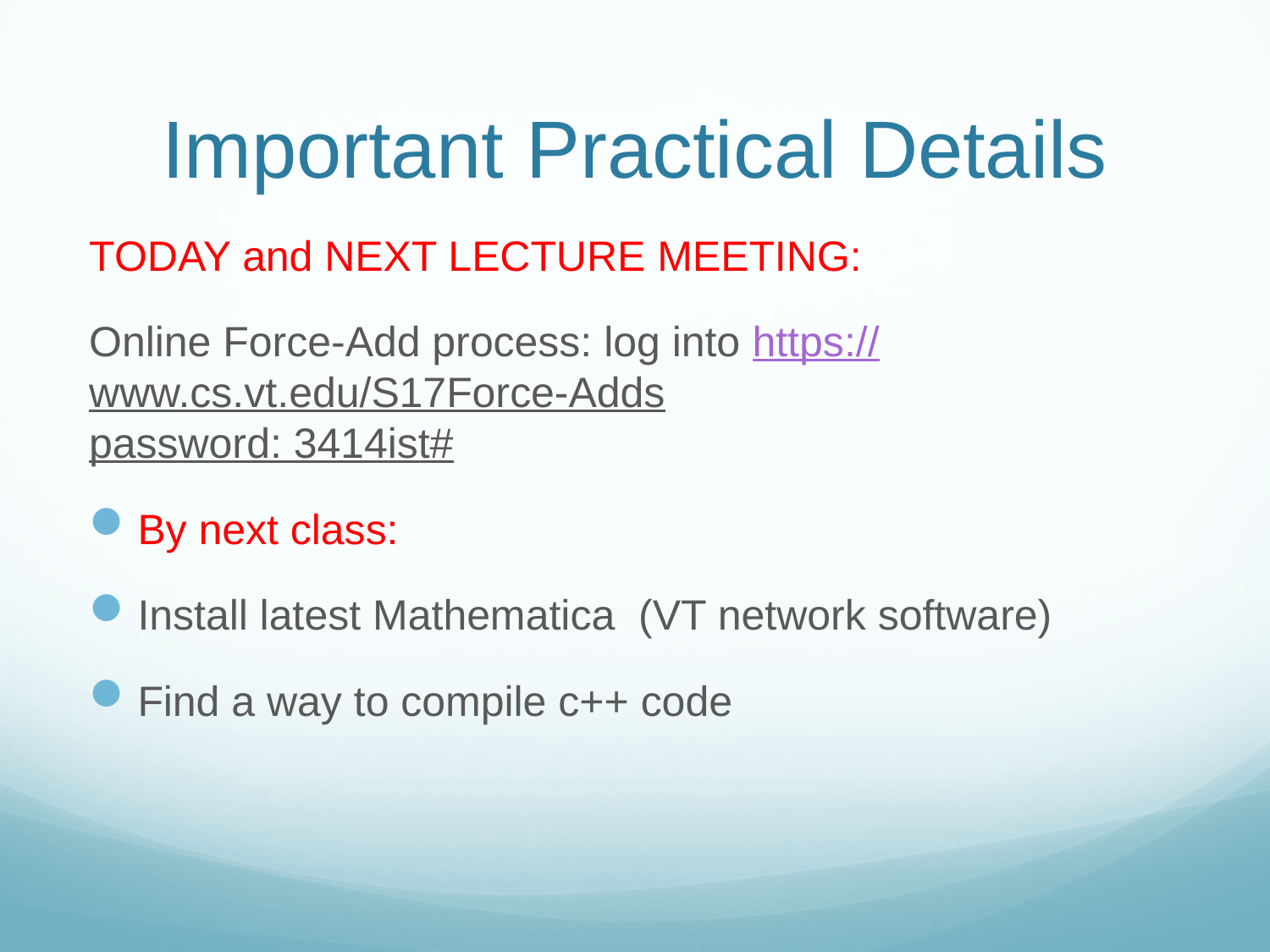

# Important Practical Details
TODAY and NEXT LECTURE MEETING:
Online Force-Add process: log into https://www.cs.vt.edu/S17Force-Adds
password: 3414ist#
By next class:
Install latest Mathematica  (VT network software)
Find a way to compile c++ code